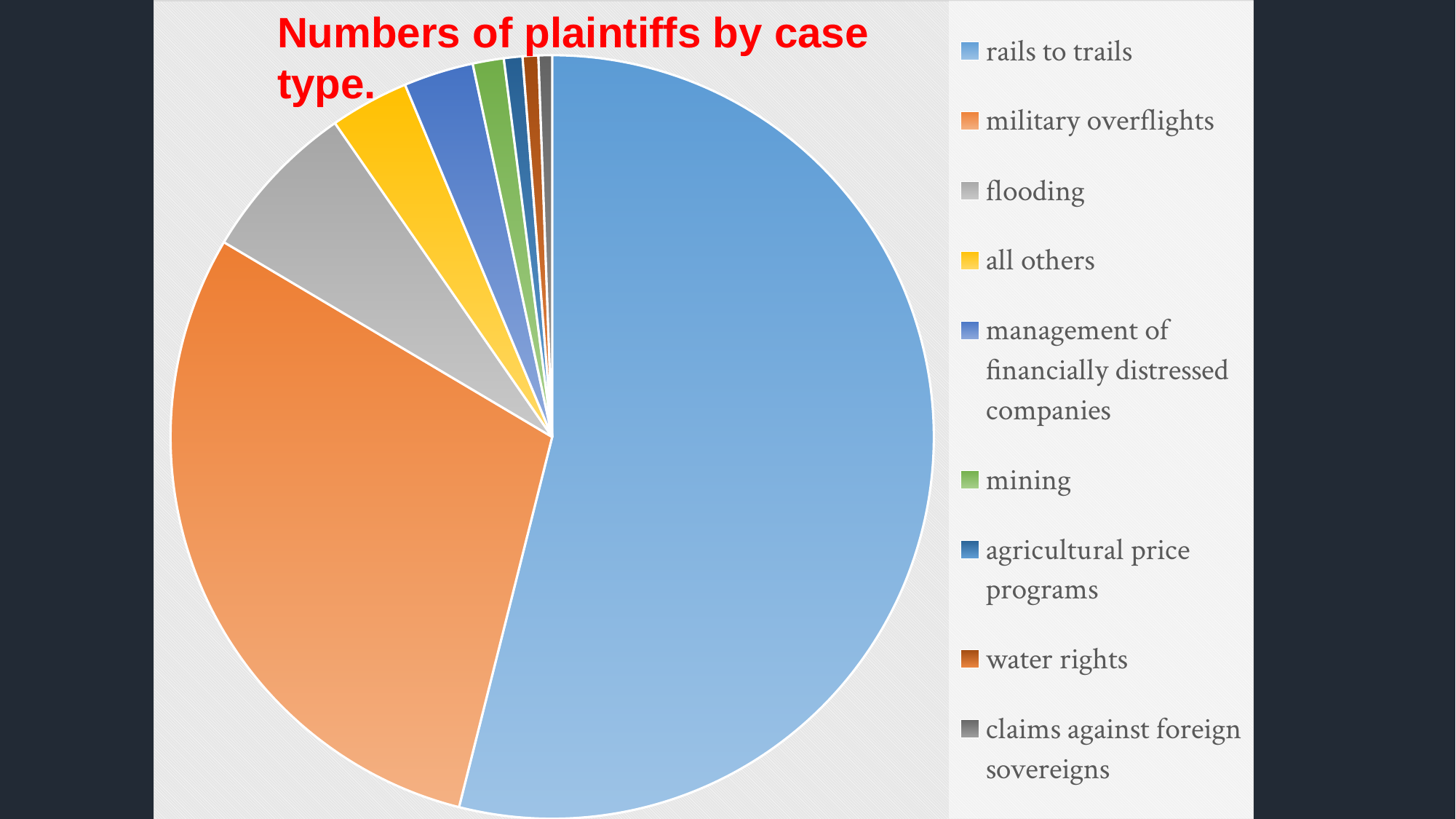

### Chart

| Category |  |
|---|---|
| rails to trails | 6182.0 |
| military overflights  | 3393.0 |
| flooding | 784.0 |
| all others | 383.0 |
| management of financially distressed companies | 339.0 |
| mining | 151.0 |
| agricultural price programs | 90.0 |
| water rights | 76.0 |
| claims against foreign sovereigns | 66.0 |
Numbers of plaintiffs by case type.